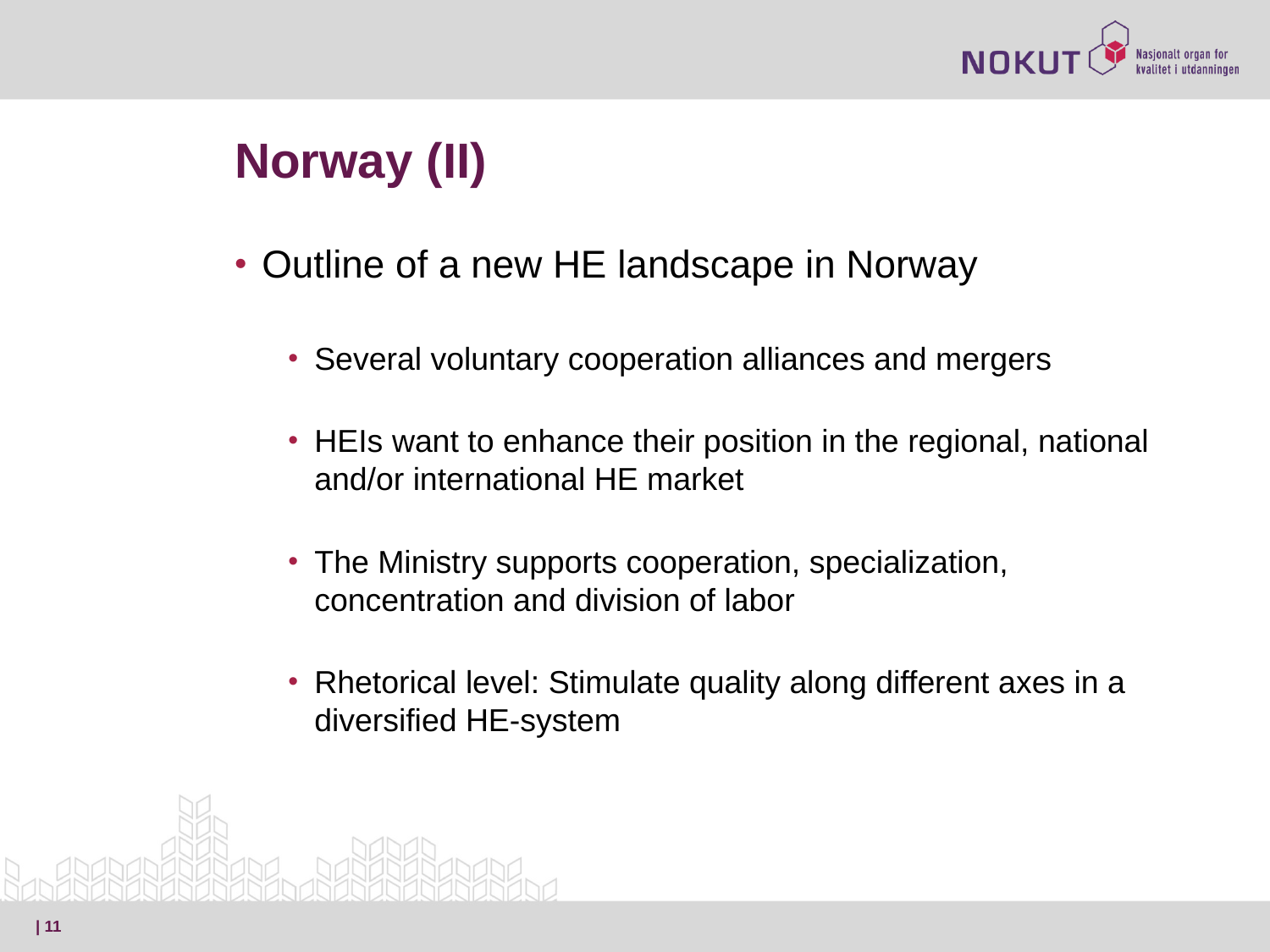

# Norway (II)
Outline of a new HE landscape in Norway
Several voluntary cooperation alliances and mergers
HEIs want to enhance their position in the regional, national and/or international HE market
The Ministry supports cooperation, specialization, concentration and division of labor
Rhetorical level: Stimulate quality along different axes in a diversified HE-system

| 11